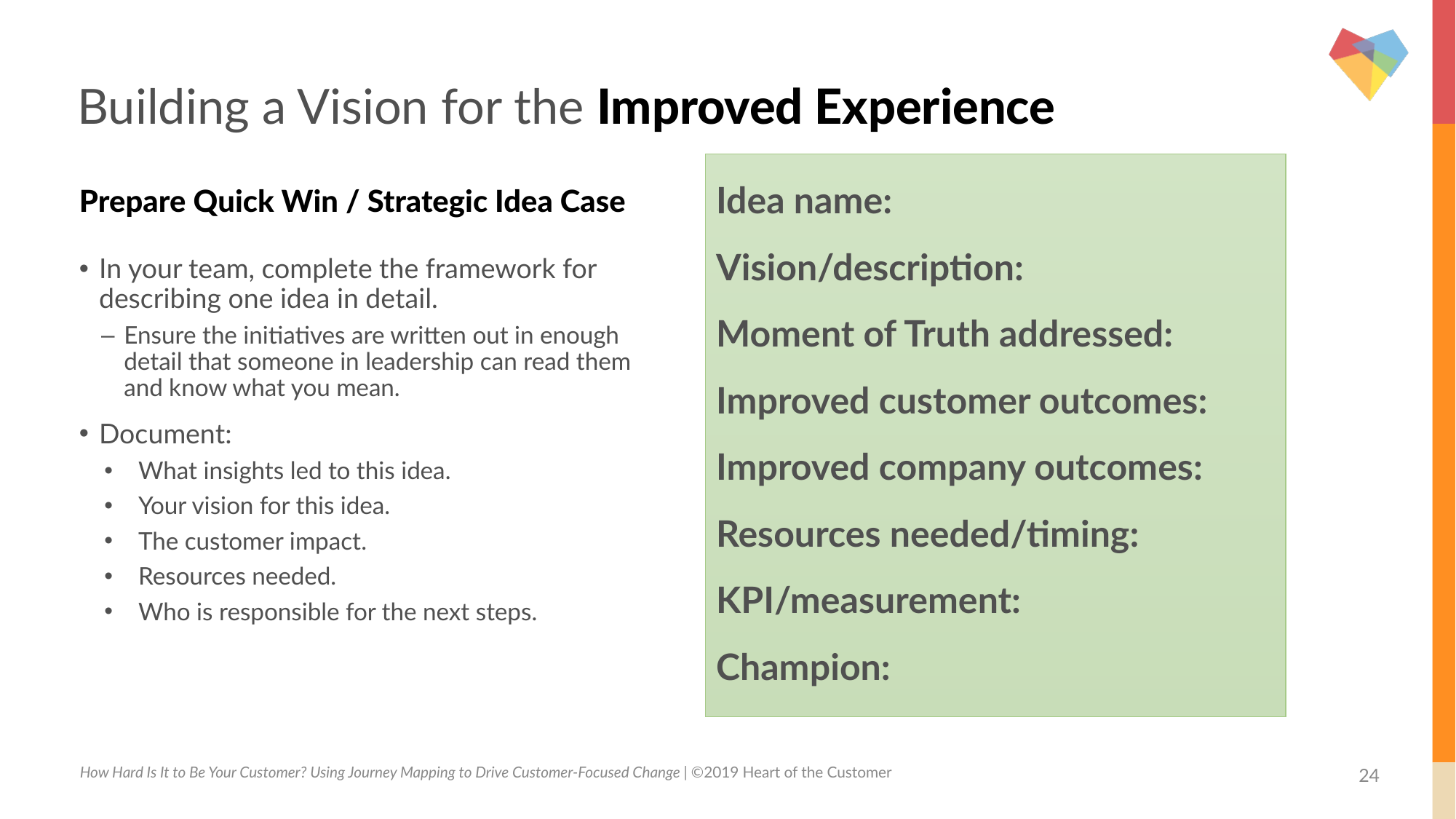

# Building a Vision for the Improved Experience
Idea name:
Vision/description:
Moment of Truth addressed:
Improved customer outcomes:
Improved company outcomes:
Resources needed/timing:
KPI/measurement:
Champion:
Prepare Quick Win / Strategic Idea Case
In your team, complete the framework for describing one idea in detail.
Ensure the initiatives are written out in enough detail that someone in leadership can read them and know what you mean.
Document:
What insights led to this idea.
Your vision for this idea.
The customer impact.
Resources needed.
Who is responsible for the next steps.